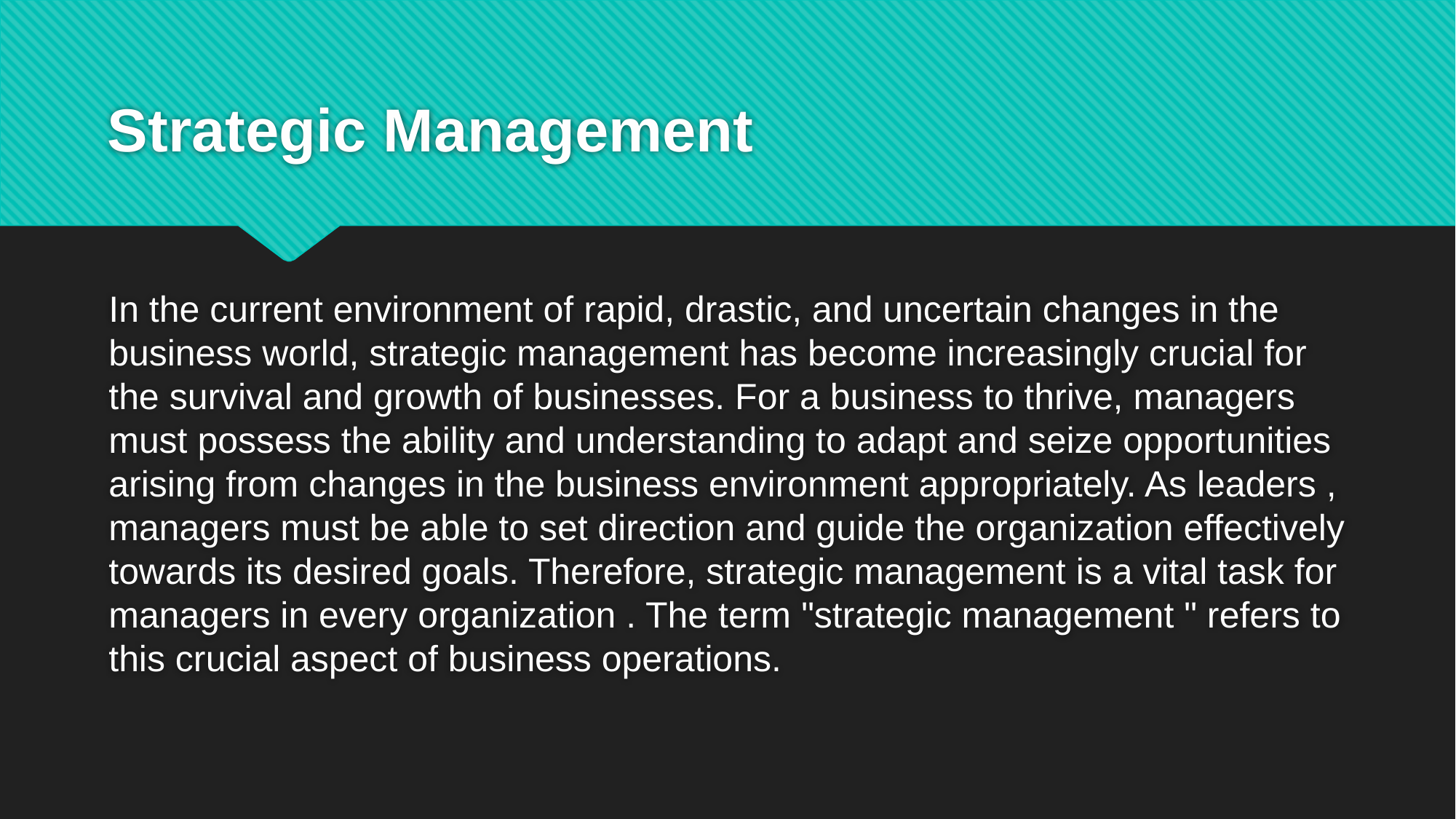

# Strategic Management
In the current environment of rapid, drastic, and uncertain changes in the business world, strategic management has become increasingly crucial for the survival and growth of businesses. For a business to thrive, managers must possess the ability and understanding to adapt and seize opportunities arising from changes in the business environment appropriately. As leaders , managers must be able to set direction and guide the organization effectively towards its desired goals. Therefore, strategic management is a vital task for managers in every organization . The term "strategic management " refers to this crucial aspect of business operations.